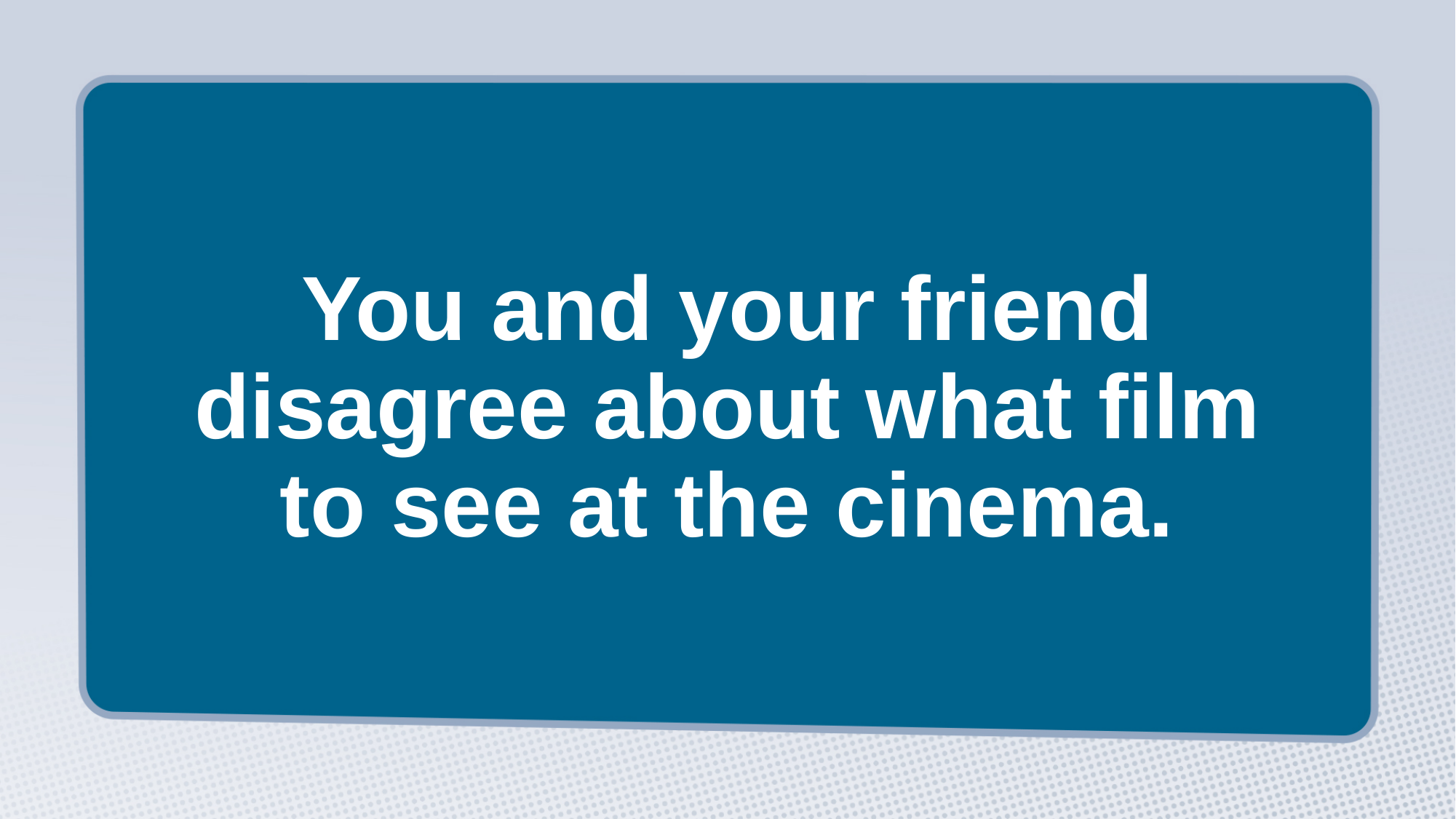

# You and your friend disagree about what film to see at the cinema.